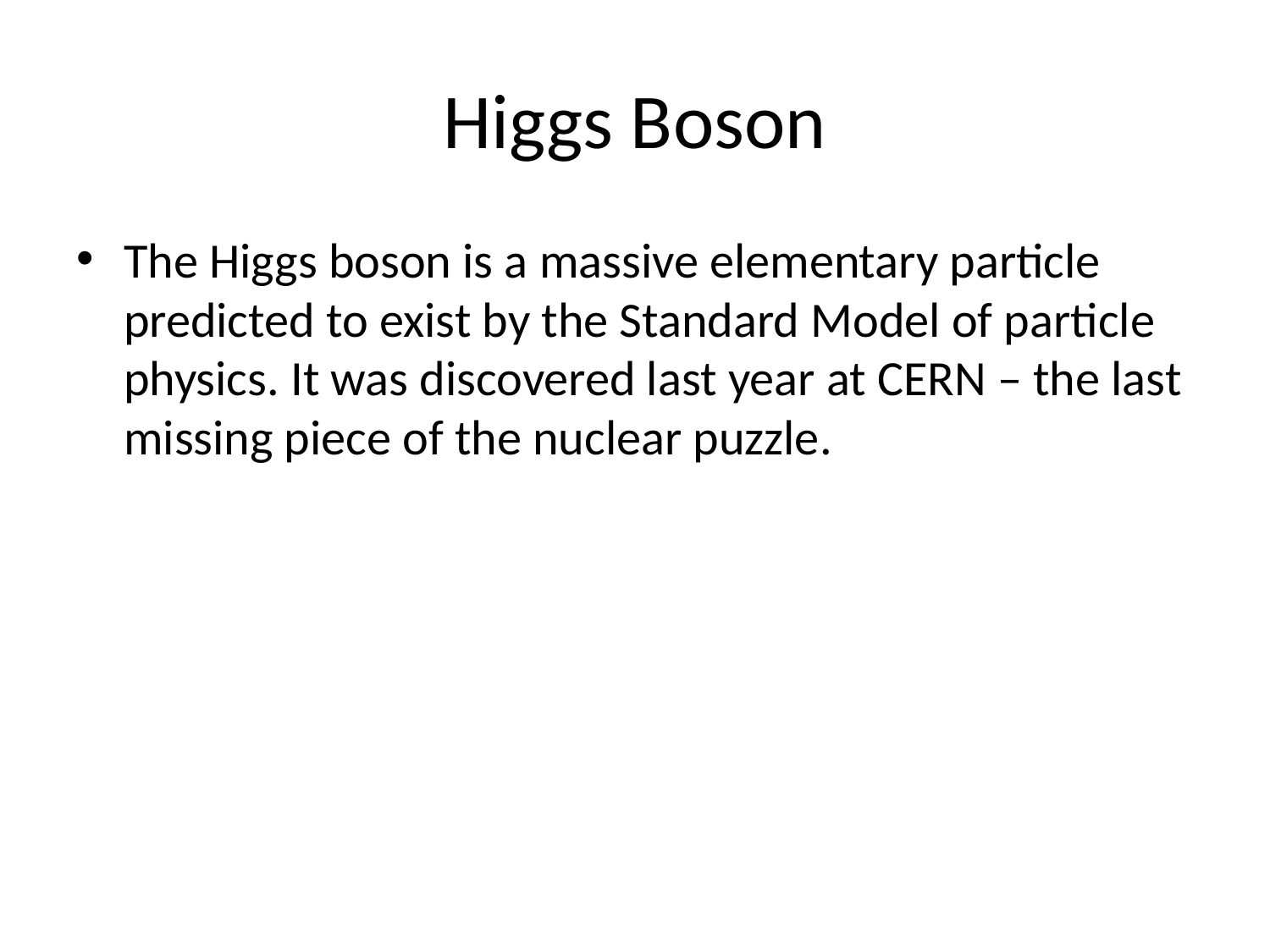

# Higgs Boson
The Higgs boson is a massive elementary particle predicted to exist by the Standard Model of particle physics. It was discovered last year at CERN – the last missing piece of the nuclear puzzle.